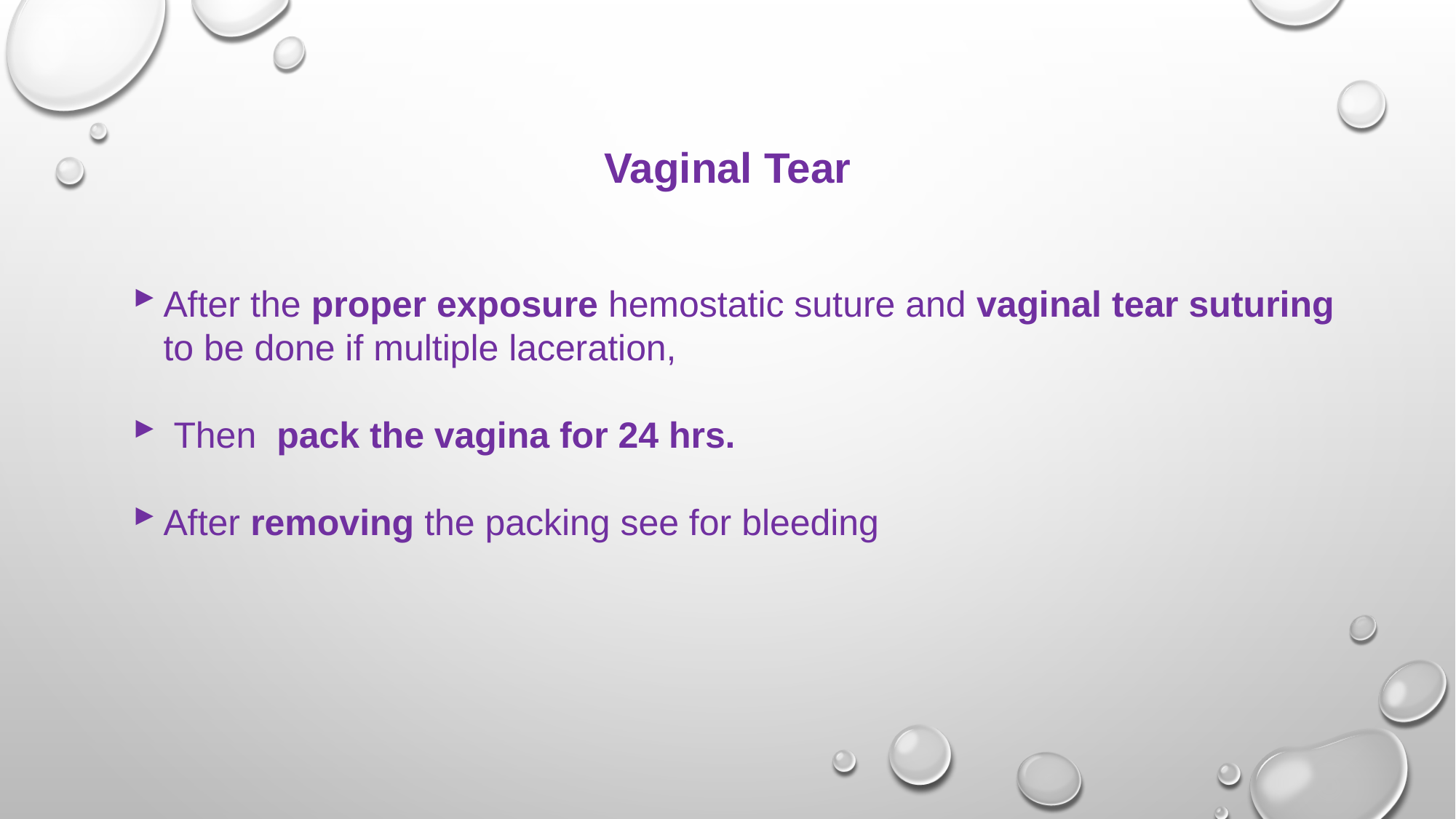

# Vaginal Tear
After the proper exposure hemostatic suture and vaginal tear suturing to be done if multiple laceration,

 Then  pack the vagina for 24 hrs.

After removing the packing see for bleeding